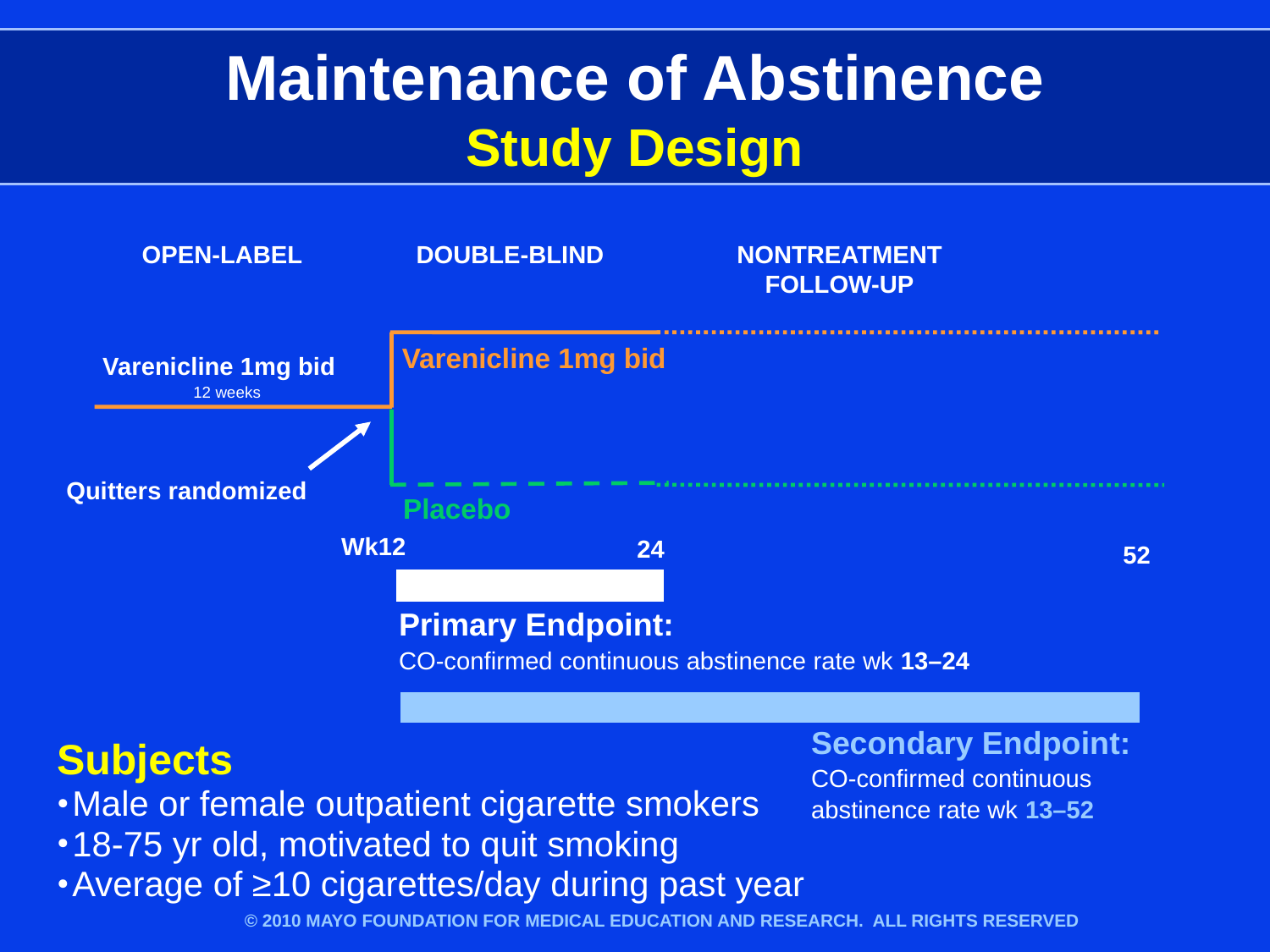

# Maintenance of Abstinence Study Design
OPEN-LABEL
DOUBLE-BLIND
NONTREATMENT
FOLLOW-UP

Varenicline 1mg bid
Varenicline 1mg bid
12 weeks

Quitters randomized

Placebo
 Wk12

 24
 52

Primary Endpoint:
CO-confirmed continuous abstinence rate wk 13–24

Secondary Endpoint:
CO-confirmed continuous
abstinence rate wk 13–52
Subjects
Male or female outpatient cigarette smokers
18-75 yr old, motivated to quit smoking
Average of ≥10 cigarettes/day during past year
© 2010 MAYO FOUNDATION FOR MEDICAL EDUCATION AND RESEARCH.  ALL RIGHTS RESERVED